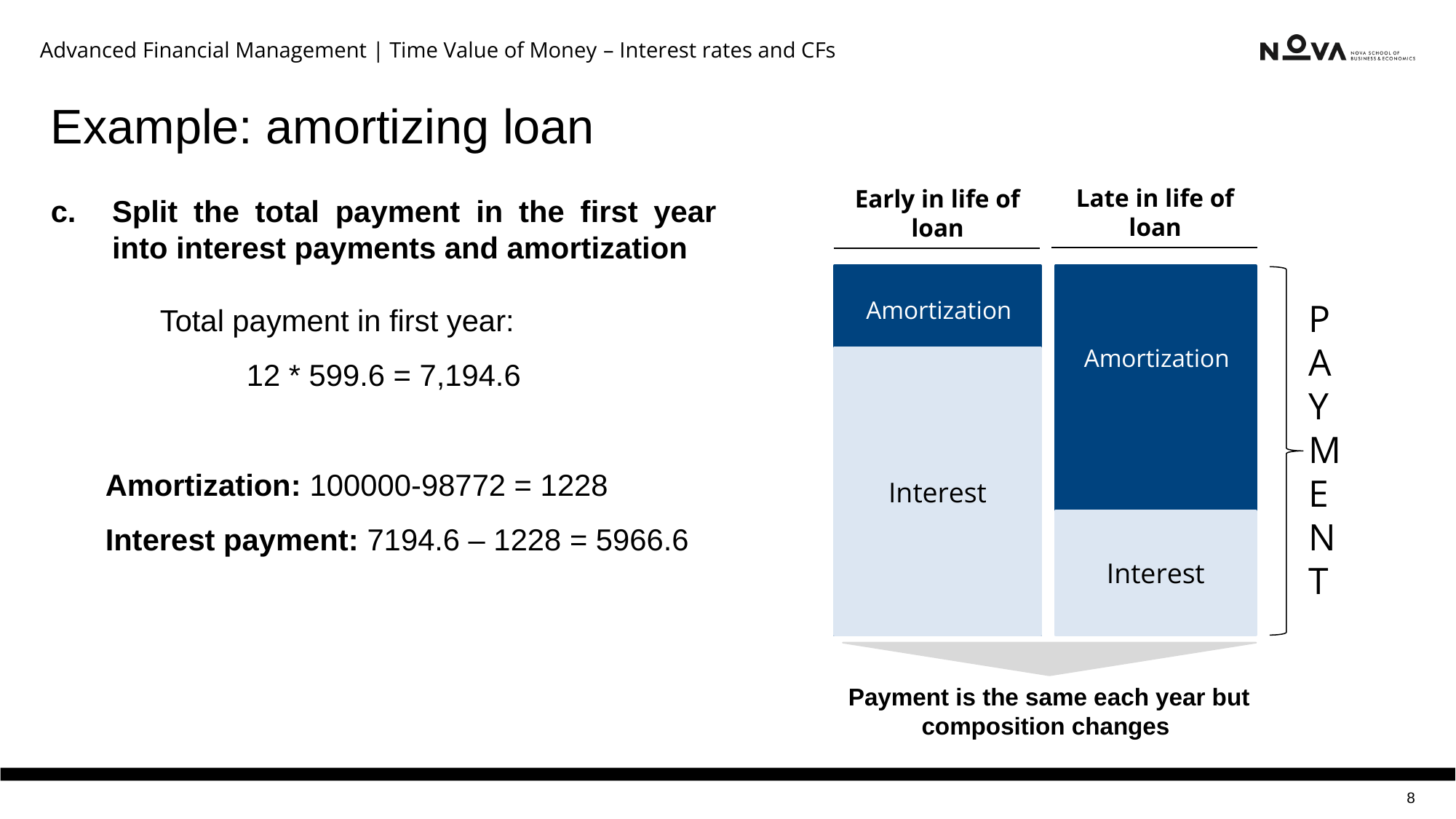

Advanced Financial Management | Time Value of Money – Interest rates and CFs
# Example: amortizing loan
Late in life of loan

Amortization
Interest
Early in life of loan

Amortization
Interest
Split the total payment in the first year into interest payments and amortization
	Total payment in first year:
12 * 599.6 = 7,194.6

Amortization: 100000-98772 = 1228
Interest payment: 7194.6 – 1228 = 5966.6

PAYMENT

Payment is the same each year but composition changes